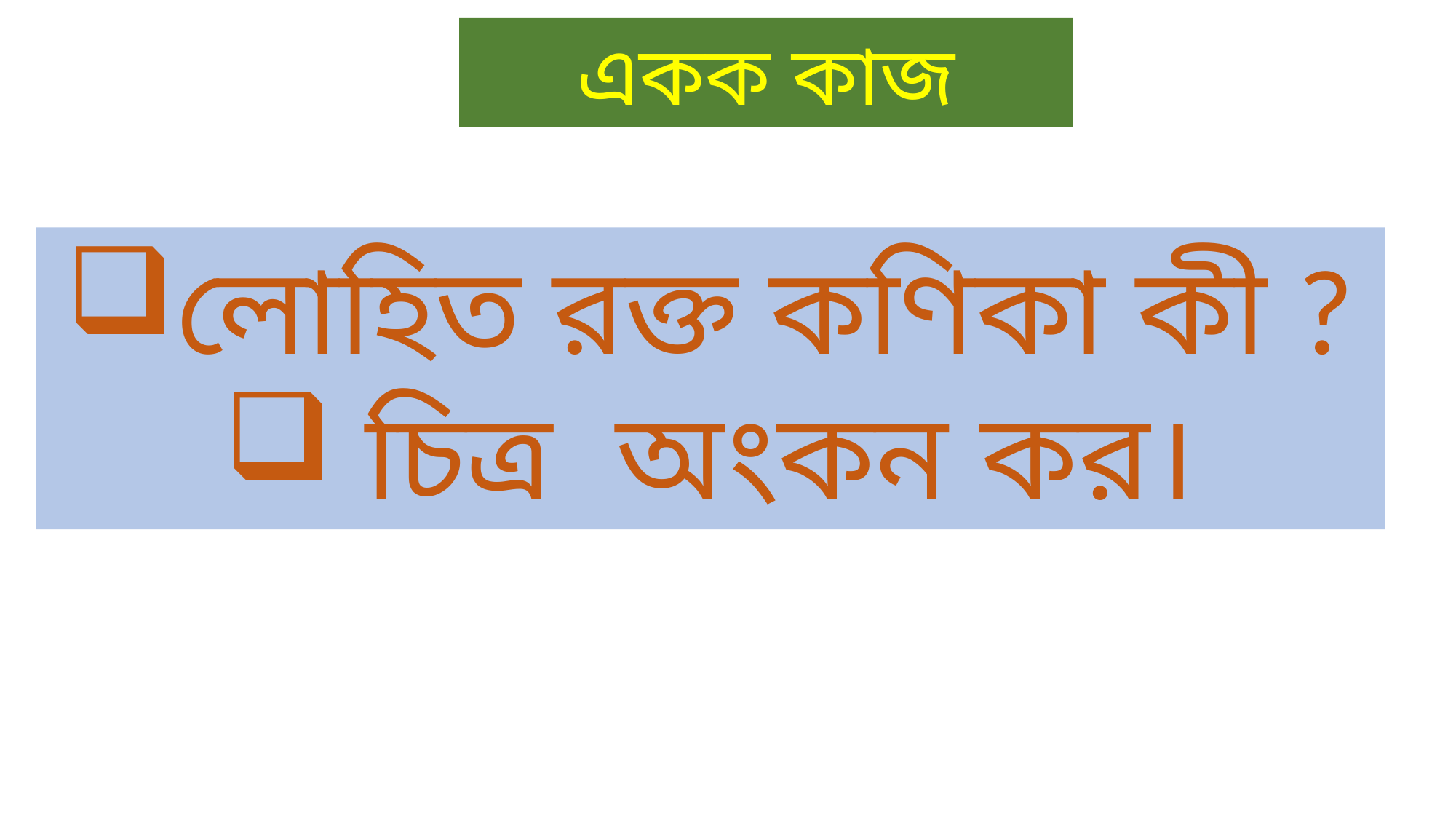

একক কাজ
লোহিত রক্ত কণিকা কী ?
 চিত্র  অংকন কর।